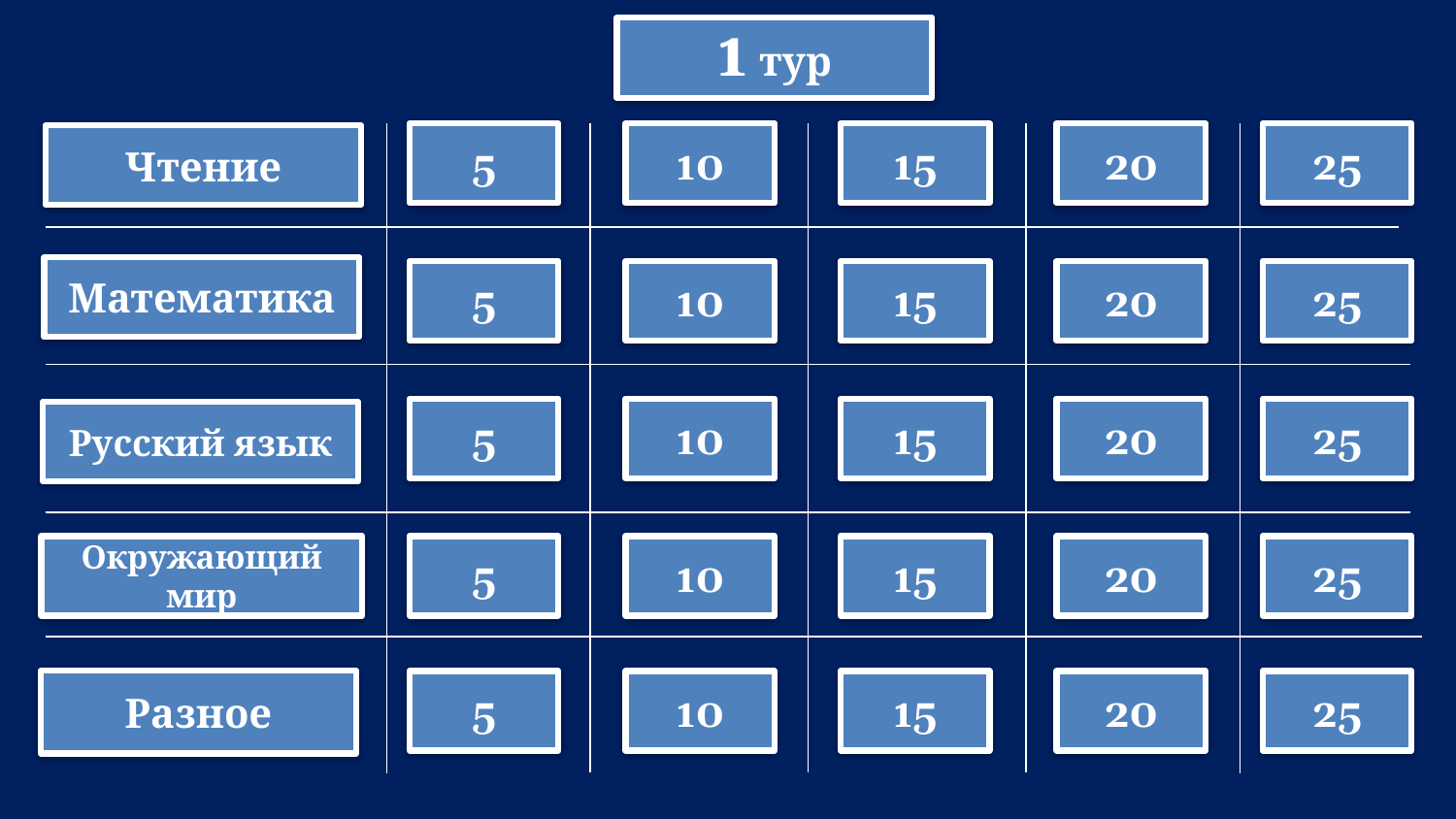

1 тур
5
10
15
20
25
Чтение
Математика
5
10
15
20
25
5
10
15
20
25
Русский язык
Окружающий мир
5
10
15
20
25
Разное
5
10
15
20
25